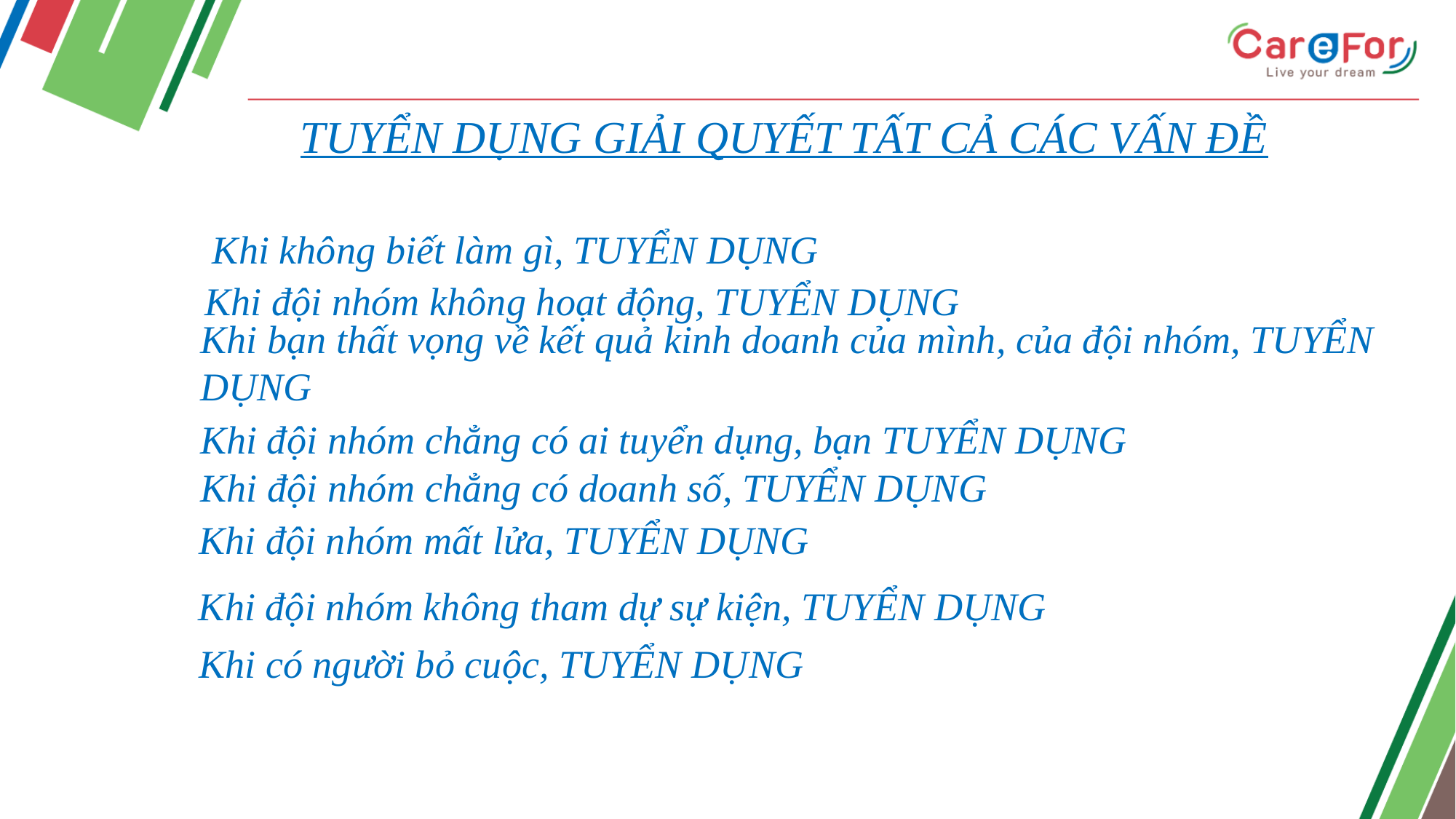

TUYỂN DỤNG GIẢI QUYẾT TẤT CẢ CÁC VẤN ĐỀ
Khi không biết làm gì, TUYỂN DỤNG
Khi đội nhóm không hoạt động, TUYỂN DỤNG
Khi bạn thất vọng về kết quả kinh doanh của mình, của đội nhóm, TUYỂN DỤNG
Khi đội nhóm chẳng có ai tuyển dụng, bạn TUYỂN DỤNG
Khi đội nhóm chẳng có doanh số, TUYỂN DỤNG
Khi đội nhóm mất lửa, TUYỂN DỤNG
Khi đội nhóm không tham dự sự kiện, TUYỂN DỤNG
Khi có người bỏ cuộc, TUYỂN DỤNG